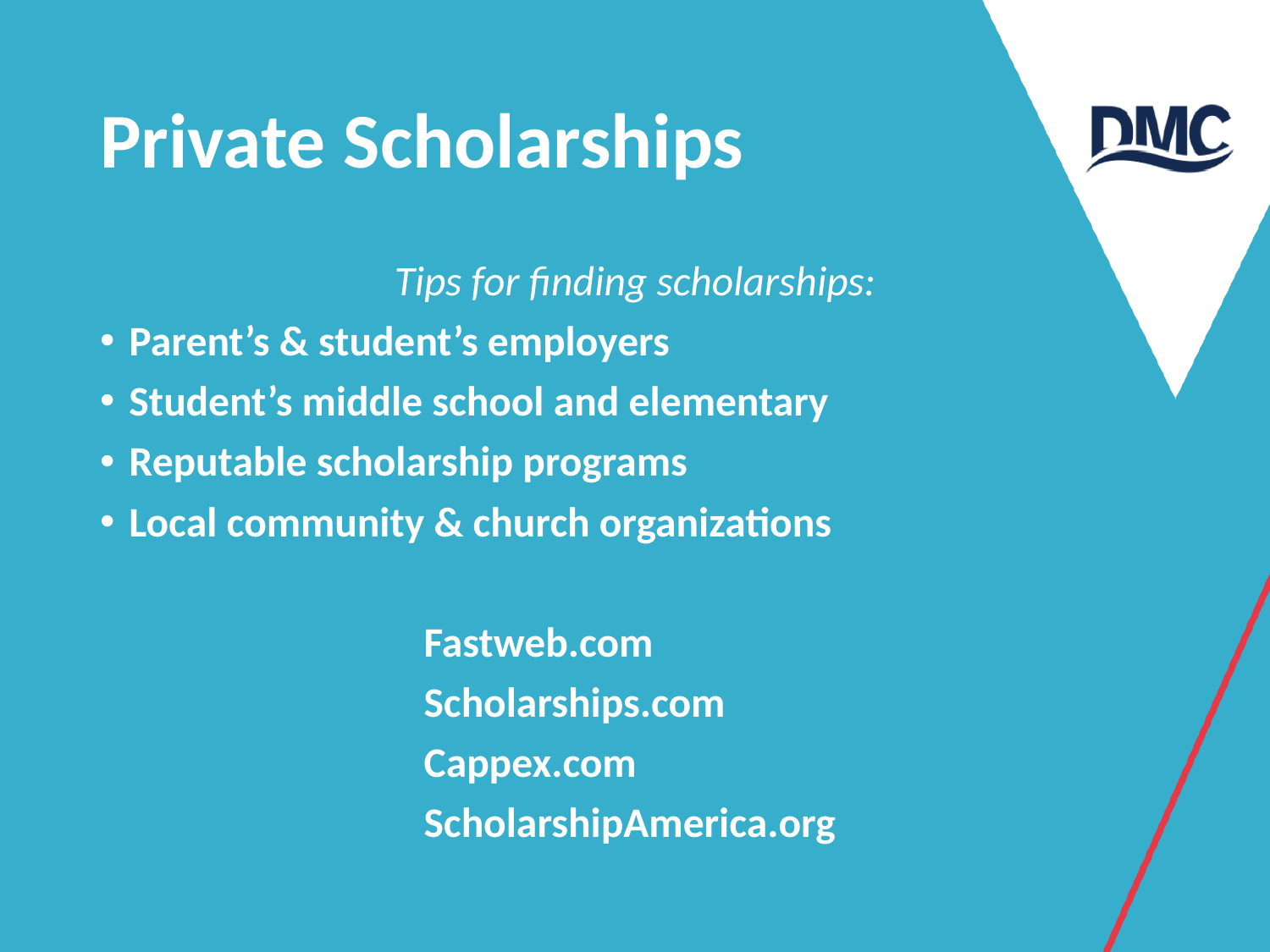

# Private Scholarships
Tips for finding scholarships:
Parent’s & student’s employers
Student’s middle school and elementary
Reputable scholarship programs
Local community & church organizations

			Fastweb.com
			Scholarships.com
			Cappex.com
			ScholarshipAmerica.org